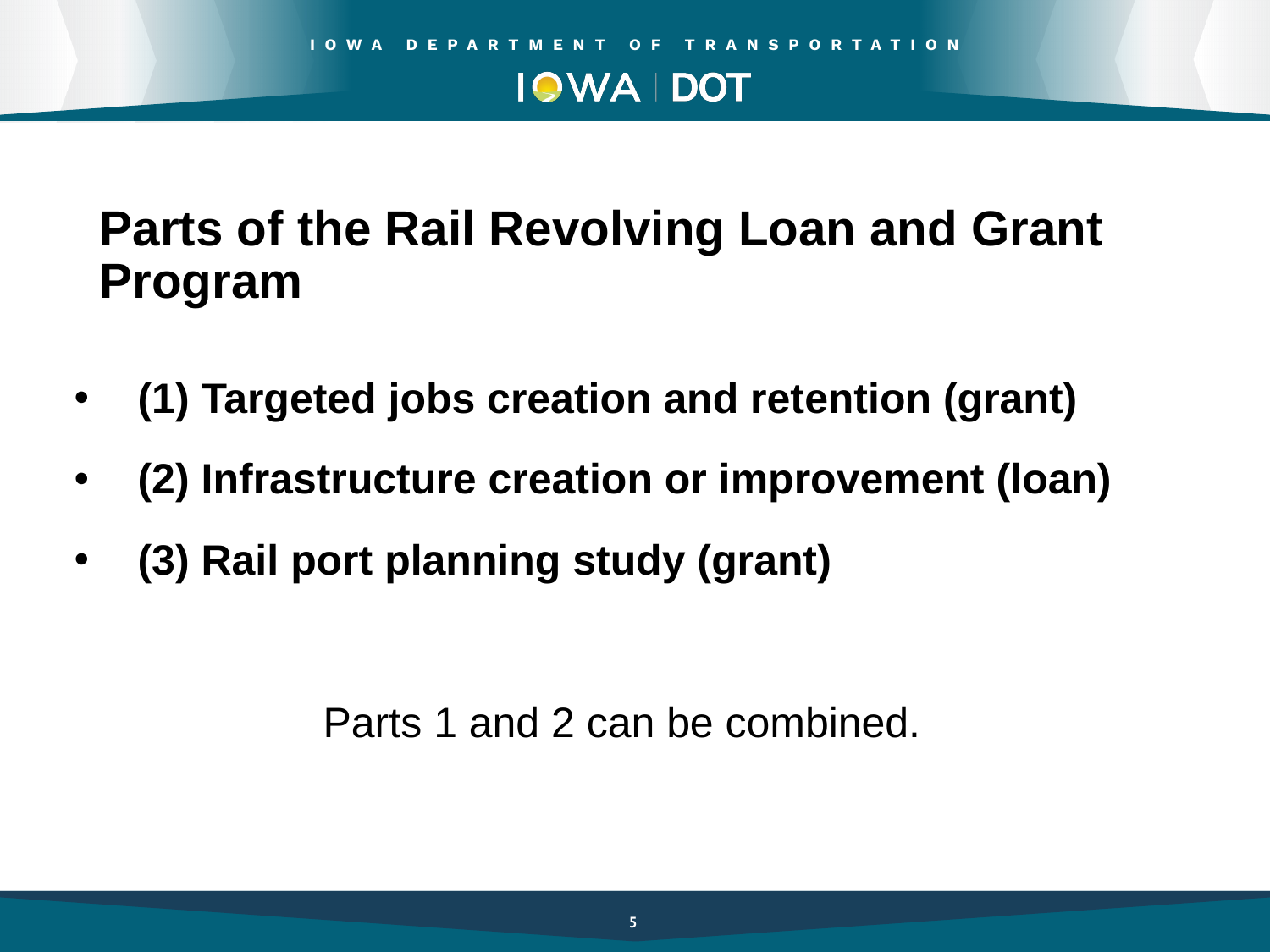

Parts of the Rail Revolving Loan and Grant Program
(1) Targeted jobs creation and retention (grant)
(2) Infrastructure creation or improvement (loan)
(3) Rail port planning study (grant)

                     Parts 1 and 2 can be combined.

5
5